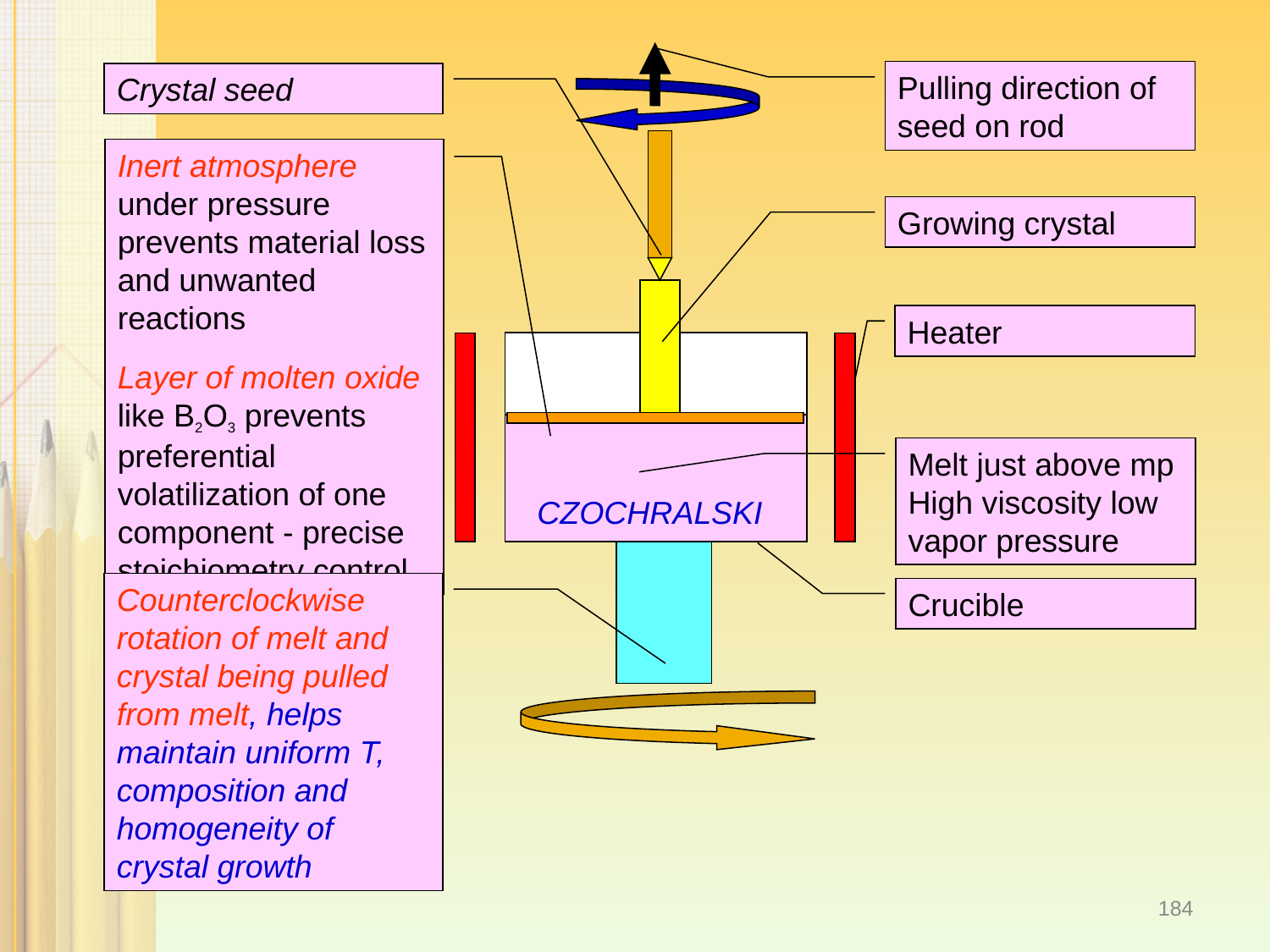

CZOCHRALSKI

Pulling direction of seed on rod
Crystal seed
Inert atmosphere under pressure prevents material loss and unwanted reactions

Layer of molten oxide like B2O3 prevents preferential volatilization of one component - precise stoichiometry control
Growing crystal
Heater
Melt just above mp
High viscosity low vapor pressure
Counterclockwise rotation of melt and crystal being pulled from melt, helps maintain uniform T, composition and homogeneity of crystal growth
Crucible

184